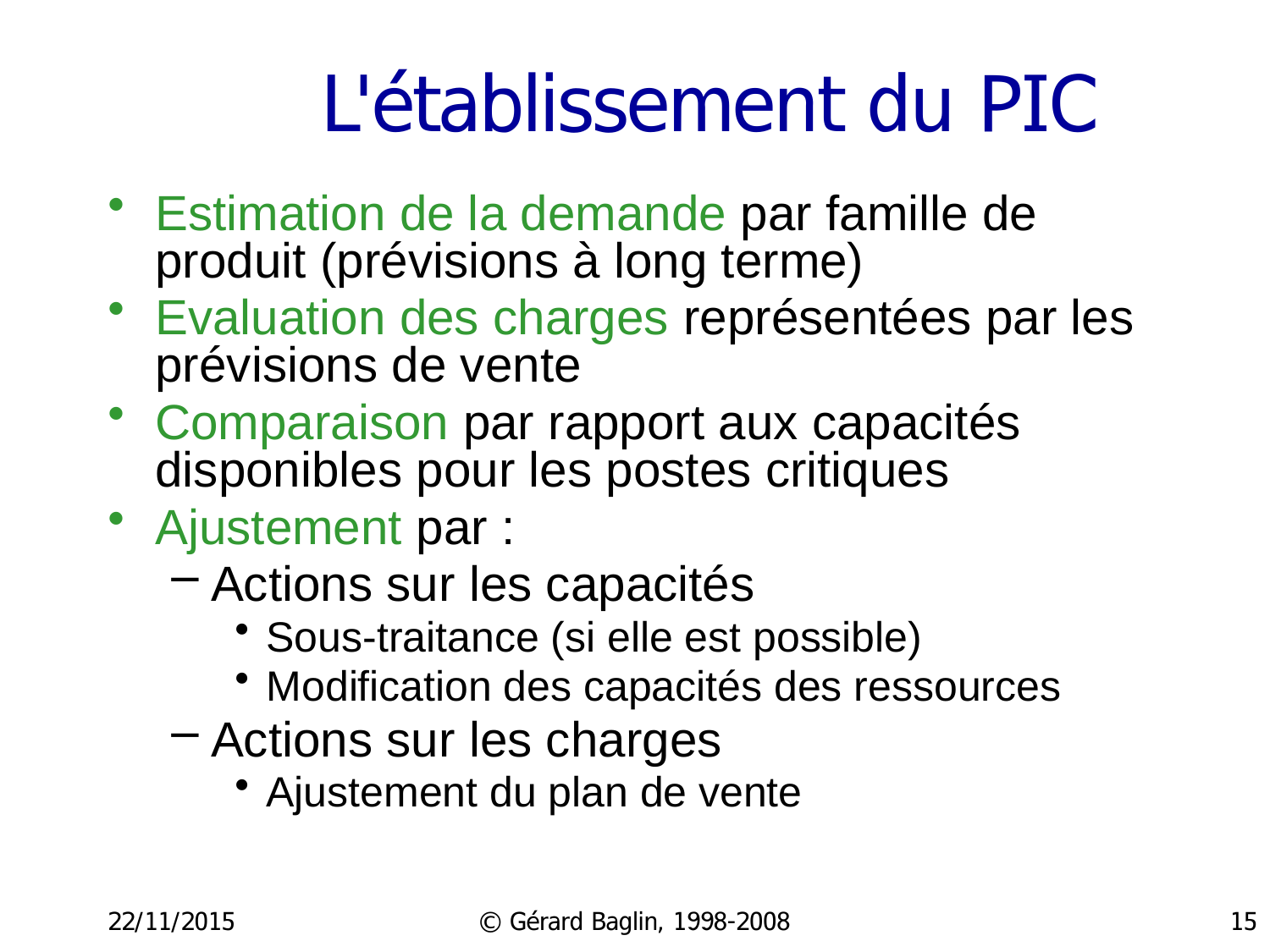

# L'établissement du PIC
Estimation de la demande par famille de produit (prévisions à long terme)
Evaluation des charges représentées par les prévisions de vente
Comparaison par rapport aux capacités disponibles pour les postes critiques
Ajustement par :
Actions sur les capacités
Sous-traitance (si elle est possible)
Modification des capacités des ressources
Actions sur les charges
Ajustement du plan de vente
22/11/2015
© Gérard Baglin, 1998-2008
15